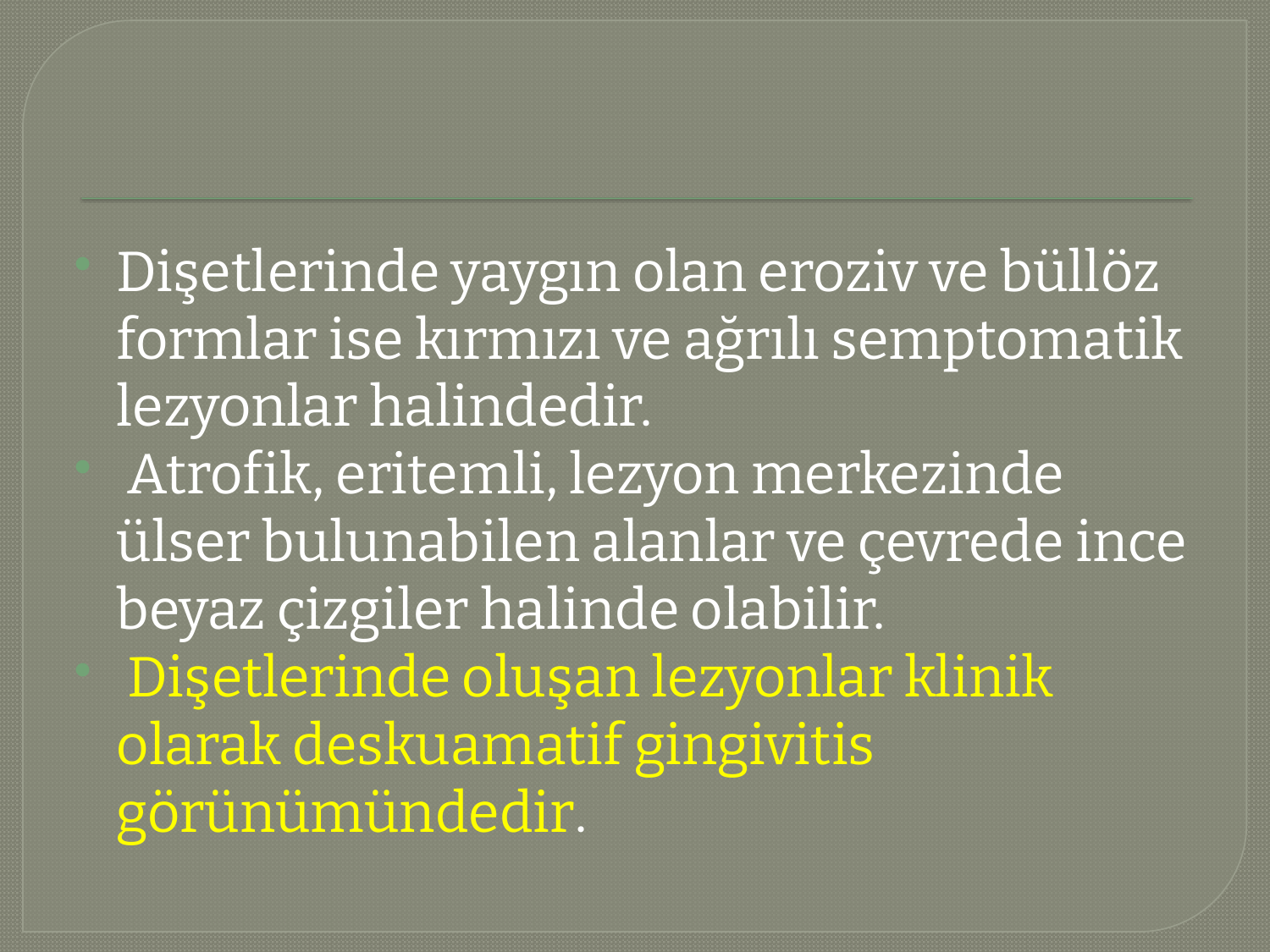

#
Dişetlerinde yaygın olan eroziv ve büllöz formlar ise kırmızı ve ağrılı semptomatik lezyonlar halindedir.
 Atrofik, eritemli, lezyon merkezinde ülser bulunabilen alanlar ve çevrede ince beyaz çizgiler halinde olabilir.
 Dişetlerinde oluşan lezyonlar klinik olarak deskuamatif gingivitis görünümündedir.